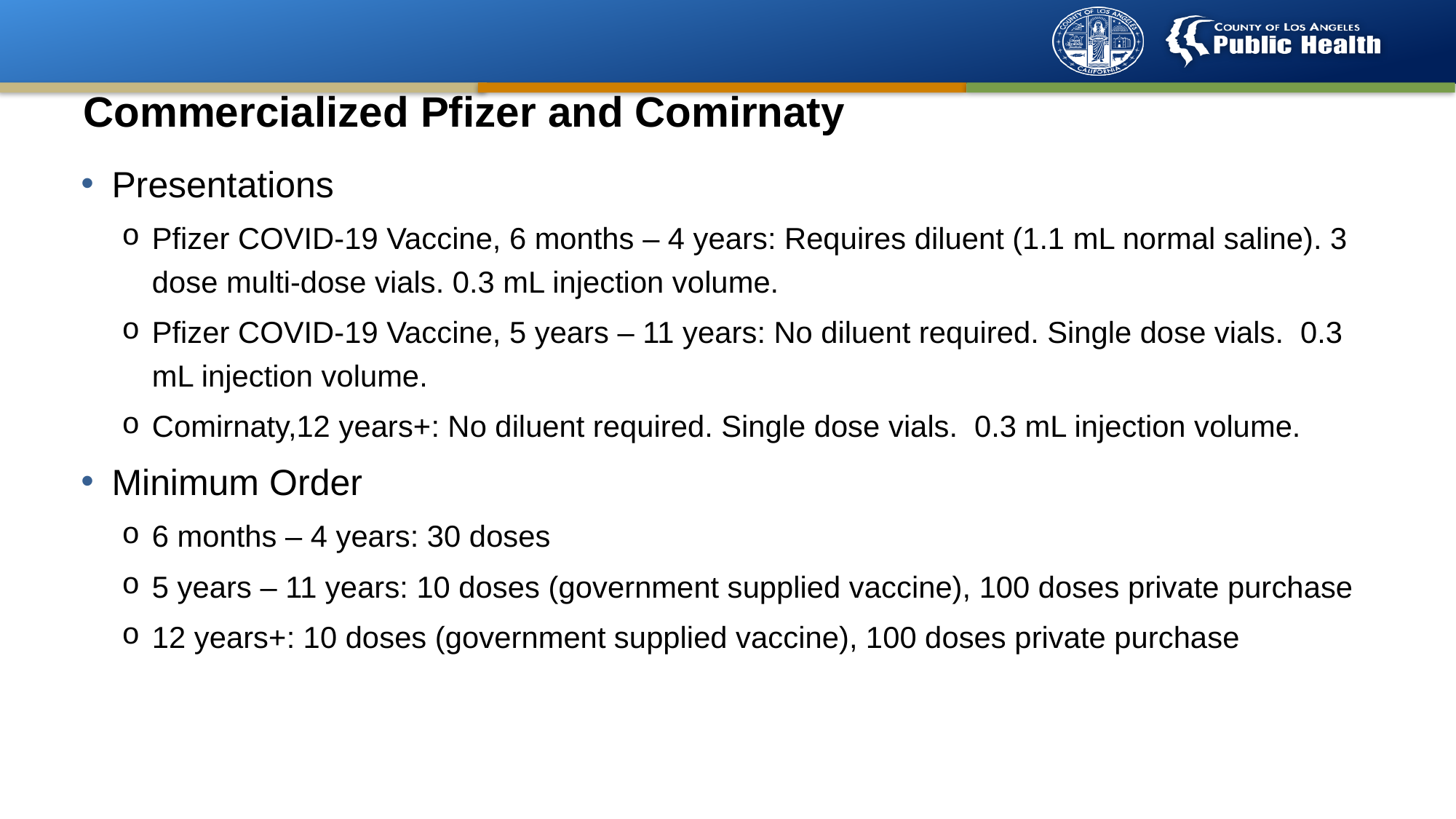

Commercialized Pfizer and Comirnaty
Presentations
Pfizer COVID-19 Vaccine, 6 months – 4 years: Requires diluent (1.1 mL normal saline). 3 dose multi-dose vials. 0.3 mL injection volume.
Pfizer COVID-19 Vaccine, 5 years – 11 years: No diluent required. Single dose vials.  0.3 mL injection volume.
Comirnaty,12 years+: No diluent required. Single dose vials.  0.3 mL injection volume.
Minimum Order
6 months – 4 years: 30 doses
5 years – 11 years: 10 doses (government supplied vaccine), 100 doses private purchase
12 years+: 10 doses (government supplied vaccine), 100 doses private purchase
13
13